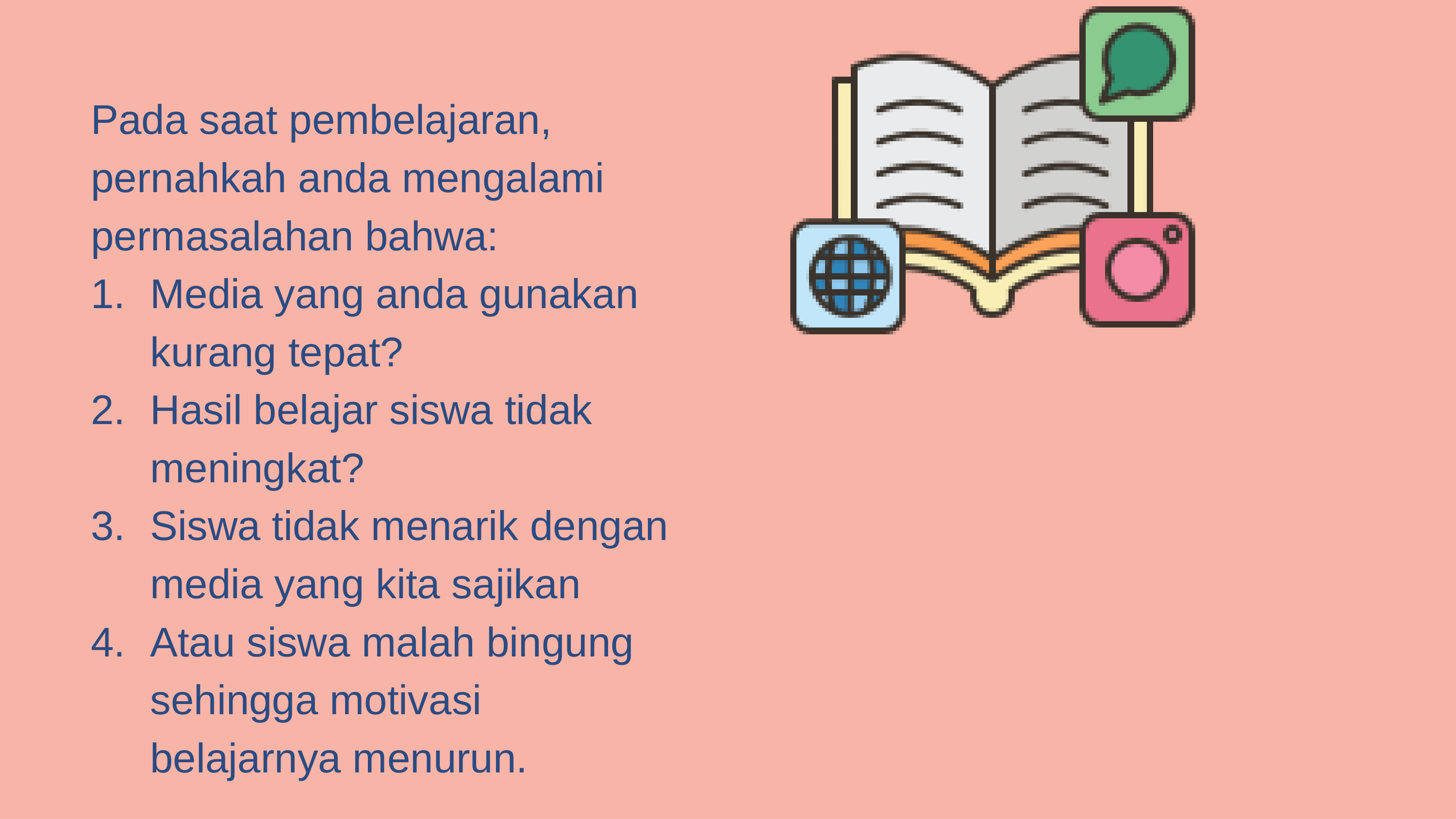

Pada saat pembelajaran, pernahkah anda mengalami permasalahan bahwa:
Media yang anda gunakan kurang tepat?
Hasil belajar siswa tidak meningkat?
Siswa tidak menarik dengan media yang kita sajikan
Atau siswa malah bingung sehingga motivasi belajarnya menurun.